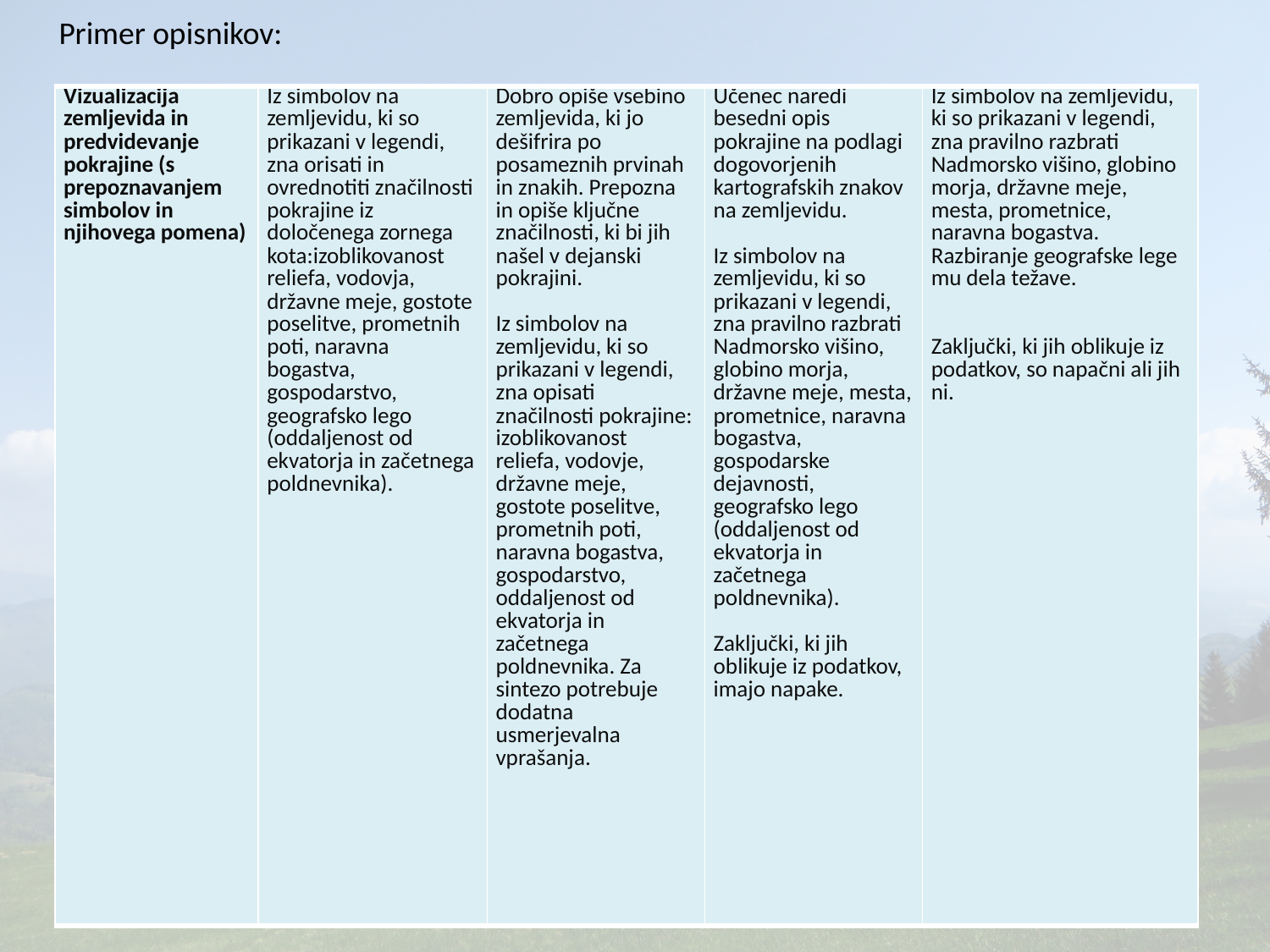

Primer opisnikov:
| Vizualizacija zemljevida in predvidevanje pokrajine (s prepoznavanjem simbolov in njihovega pomena) | Iz simbolov na zemljevidu, ki so prikazani v legendi, zna orisati in ovrednotiti značilnosti pokrajine iz določenega zornega kota:izoblikovanost reliefa, vodovja, državne meje, gostote poselitve, prometnih poti, naravna bogastva, gospodarstvo, geografsko lego (oddaljenost od ekvatorja in začetnega poldnevnika). | Dobro opiše vsebino zemljevida, ki jo dešifrira po posameznih prvinah in znakih. Prepozna in opiše ključne značilnosti, ki bi jih našel v dejanski pokrajini.   Iz simbolov na zemljevidu, ki so prikazani v legendi, zna opisati značilnosti pokrajine: izoblikovanost reliefa, vodovje, državne meje, gostote poselitve, prometnih poti, naravna bogastva, gospodarstvo, oddaljenost od ekvatorja in začetnega poldnevnika. Za sintezo potrebuje dodatna usmerjevalna vprašanja. | Učenec naredi besedni opis pokrajine na podlagi dogovorjenih kartografskih znakov na zemljevidu.   Iz simbolov na zemljevidu, ki so prikazani v legendi, zna pravilno razbrati Nadmorsko višino, globino morja, državne meje, mesta, prometnice, naravna bogastva, gospodarske dejavnosti, geografsko lego (oddaljenost od ekvatorja in začetnega poldnevnika).   Zaključki, ki jih oblikuje iz podatkov, imajo napake. | Iz simbolov na zemljevidu, ki so prikazani v legendi, zna pravilno razbrati Nadmorsko višino, globino morja, državne meje, mesta, prometnice, naravna bogastva. Razbiranje geografske lege mu dela težave.     Zaključki, ki jih oblikuje iz podatkov, so napačni ali jih ni. |
| --- | --- | --- | --- | --- |